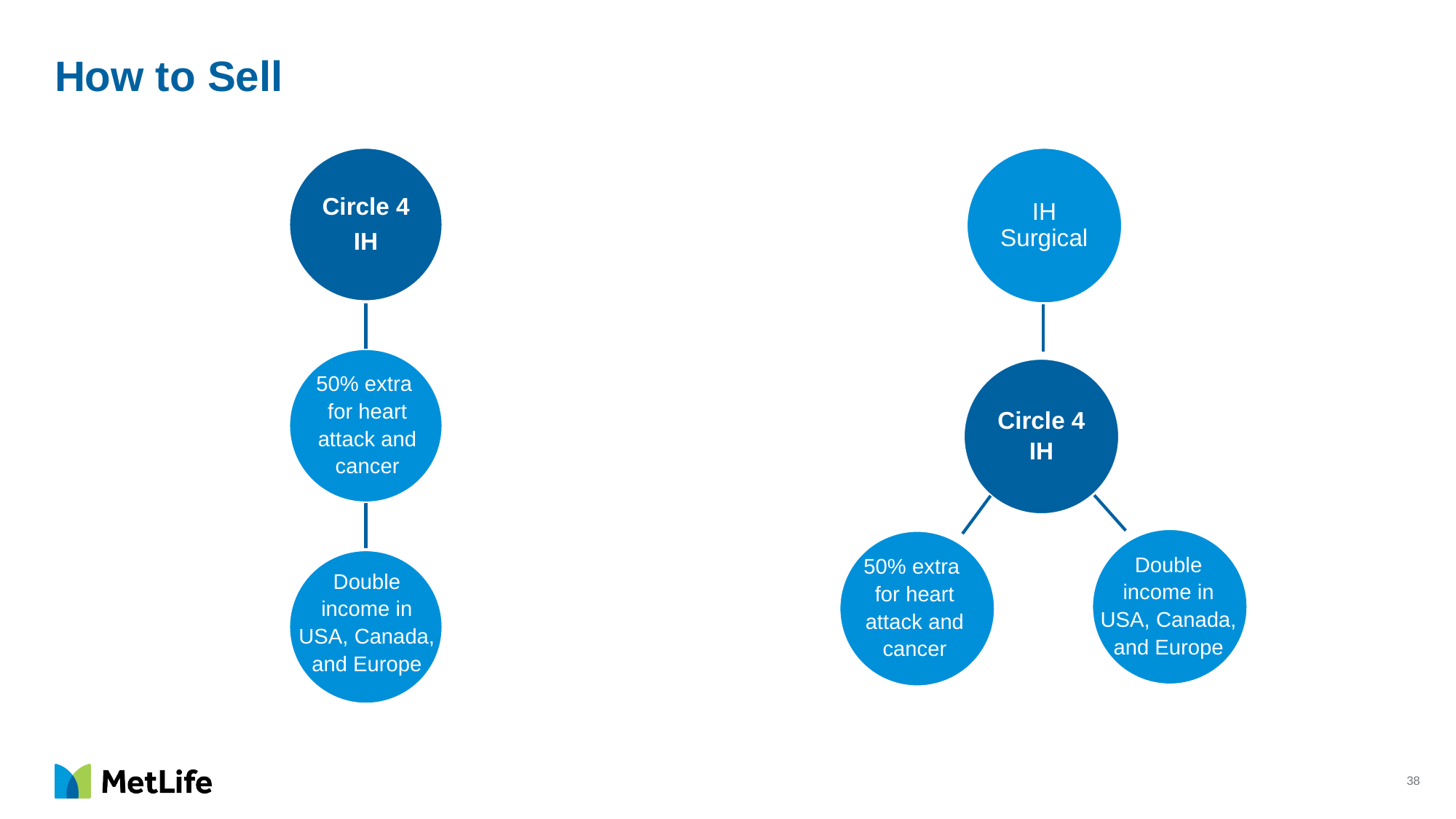

# How to Sell

Circle 4
IH

50% extra
for heart
attack and
cancer

Double
income in
USA, Canada,
and Europe

IH Surgical

Circle 4
IH

Double
income in
USA, Canada,
and Europe

50% extra
for heart
attack and
cancer